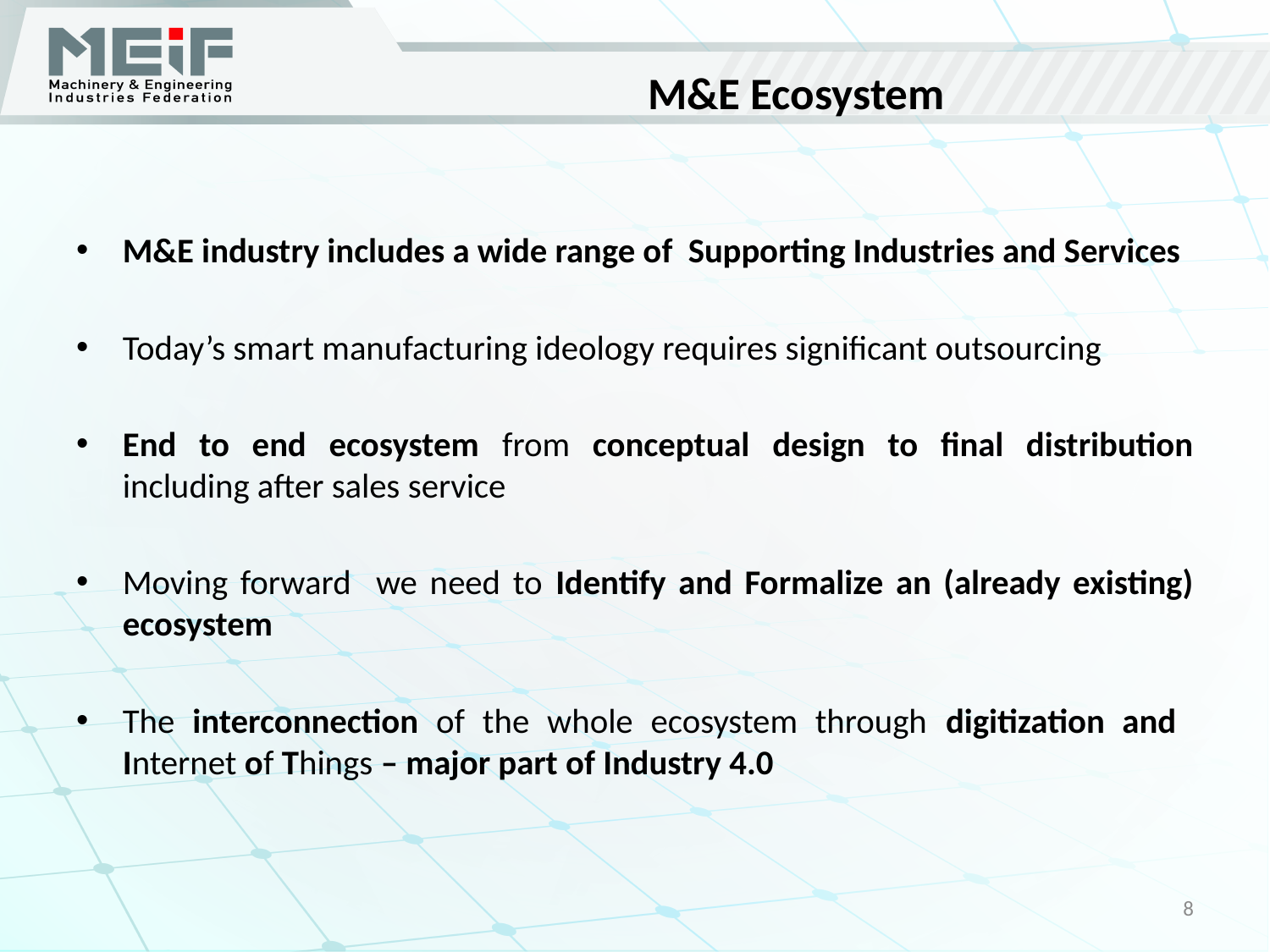

# M&E Ecosystem
M&E industry includes a wide range of  Supporting Industries and Services

Today’s smart manufacturing ideology requires significant outsourcing

End to end ecosystem from conceptual design to final distribution including after sales service

Moving forward  we need to Identify and Formalize an (already existing) ecosystem

The interconnection of the whole ecosystem through digitization and  Internet of Things – major part of Industry 4.0
8